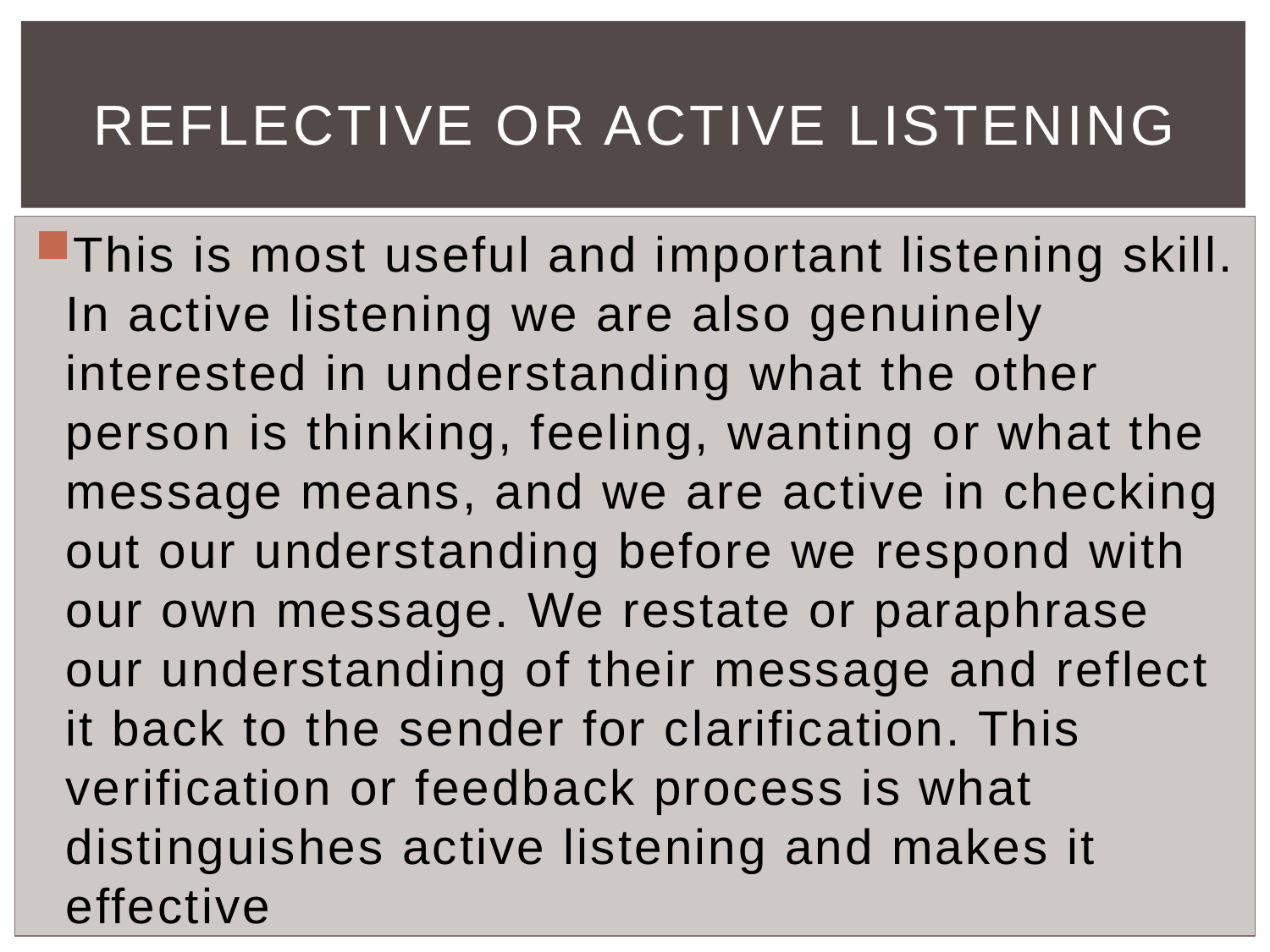

# Reflective or Active Listening
This is most useful and important listening skill. In active listening we are also genuinely interested in understanding what the other person is thinking, feeling, wanting or what the message means, and we are active in checking out our understanding before we respond with our own message. We restate or paraphrase our understanding of their message and reflect it back to the sender for clarification. This verification or feedback process is what distinguishes active listening and makes it effective